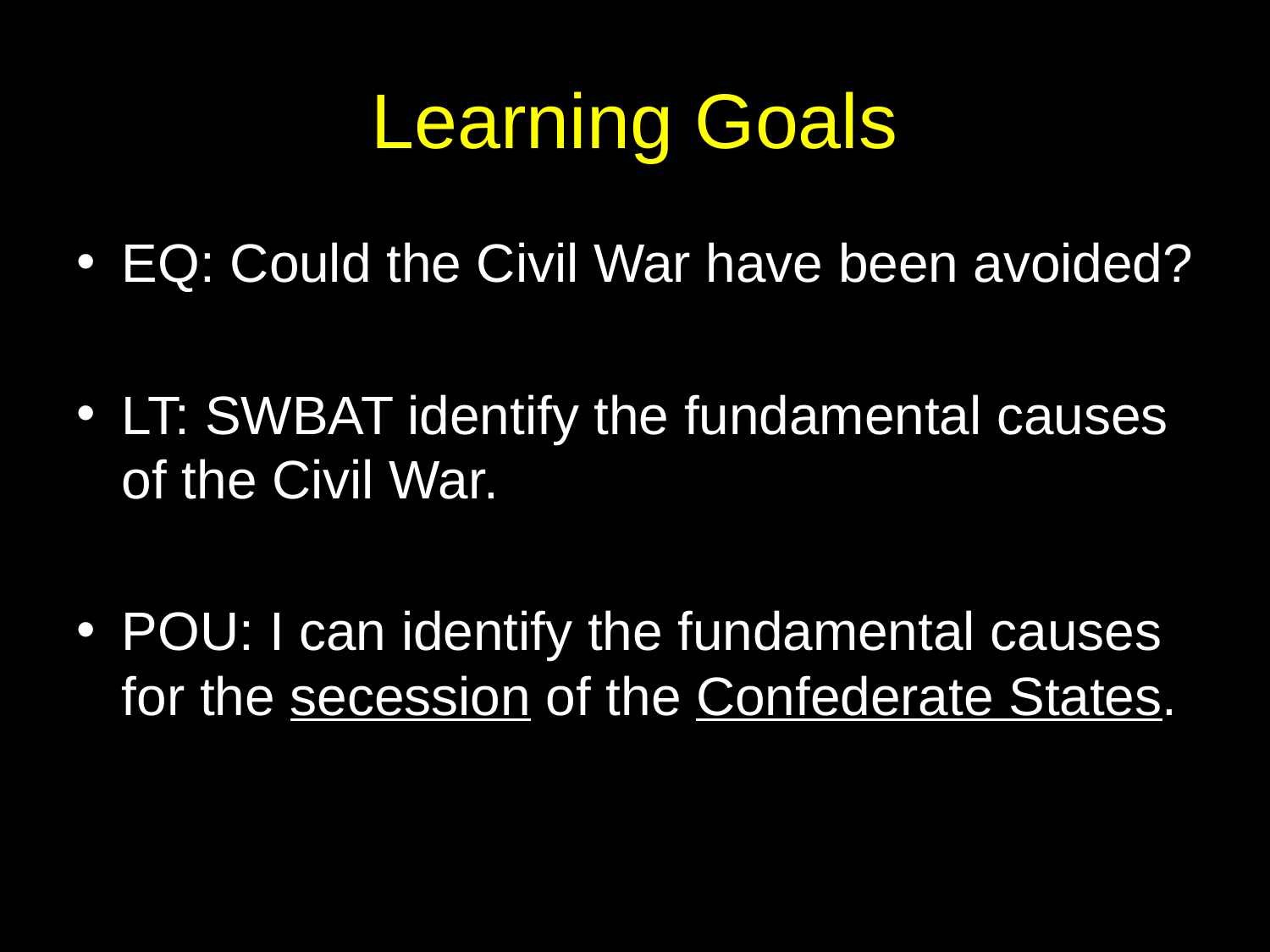

# Learning Goals
EQ: Could the Civil War have been avoided?

LT: SWBAT identify the fundamental causes of the Civil War.

POU: I can identify the fundamental causes for the secession of the Confederate States.